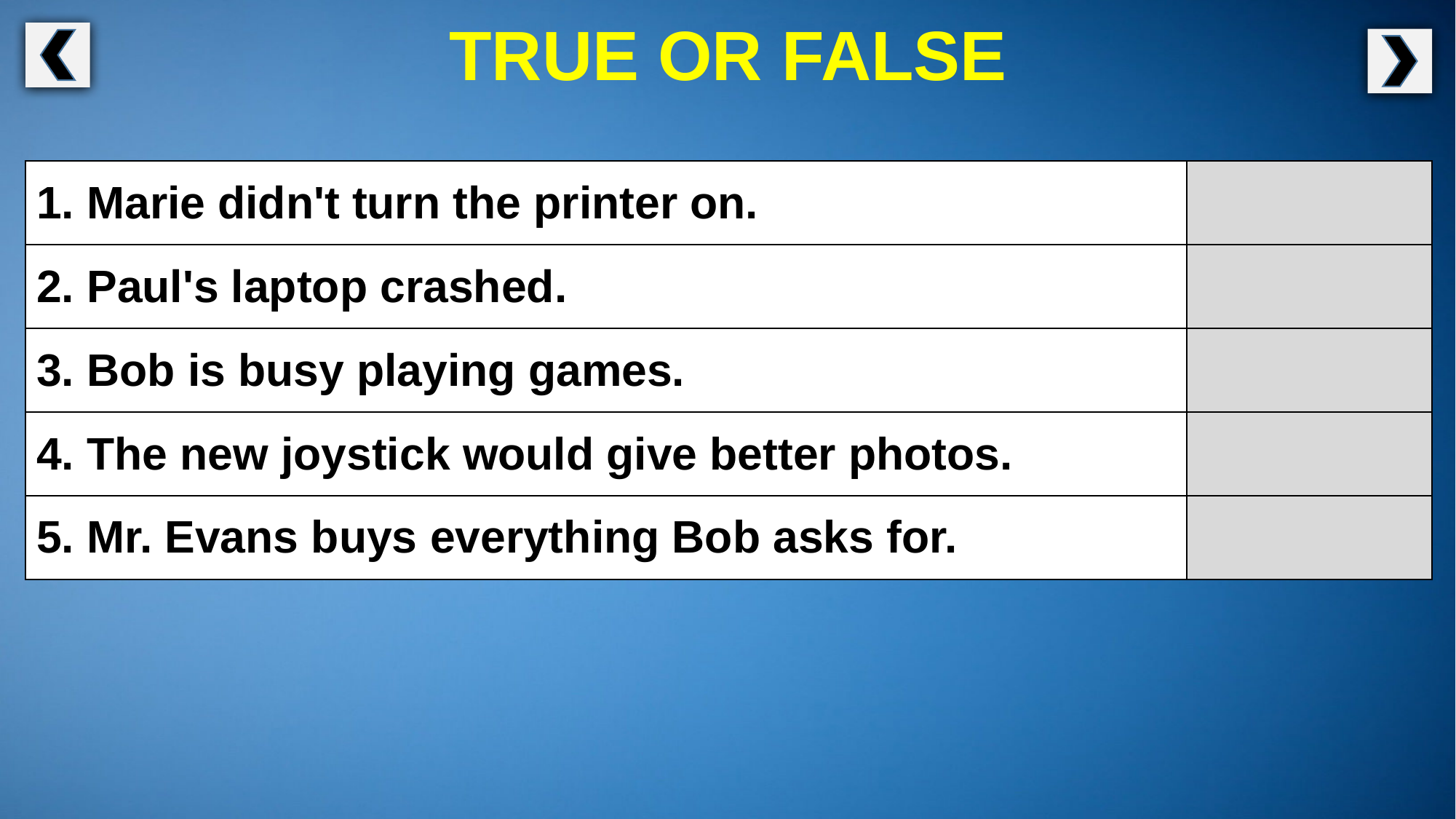

TRUE OR FALSE

| 1. Marie didn't turn the printer on. |  |
| --- | --- |
| 2. Paul's laptop crashed. |  |
| 3. Bob is busy playing games. |  |
| 4. The new joystick would give better photos. |  |
| 5. Mr. Evans buys everything Bob asks for. |  |